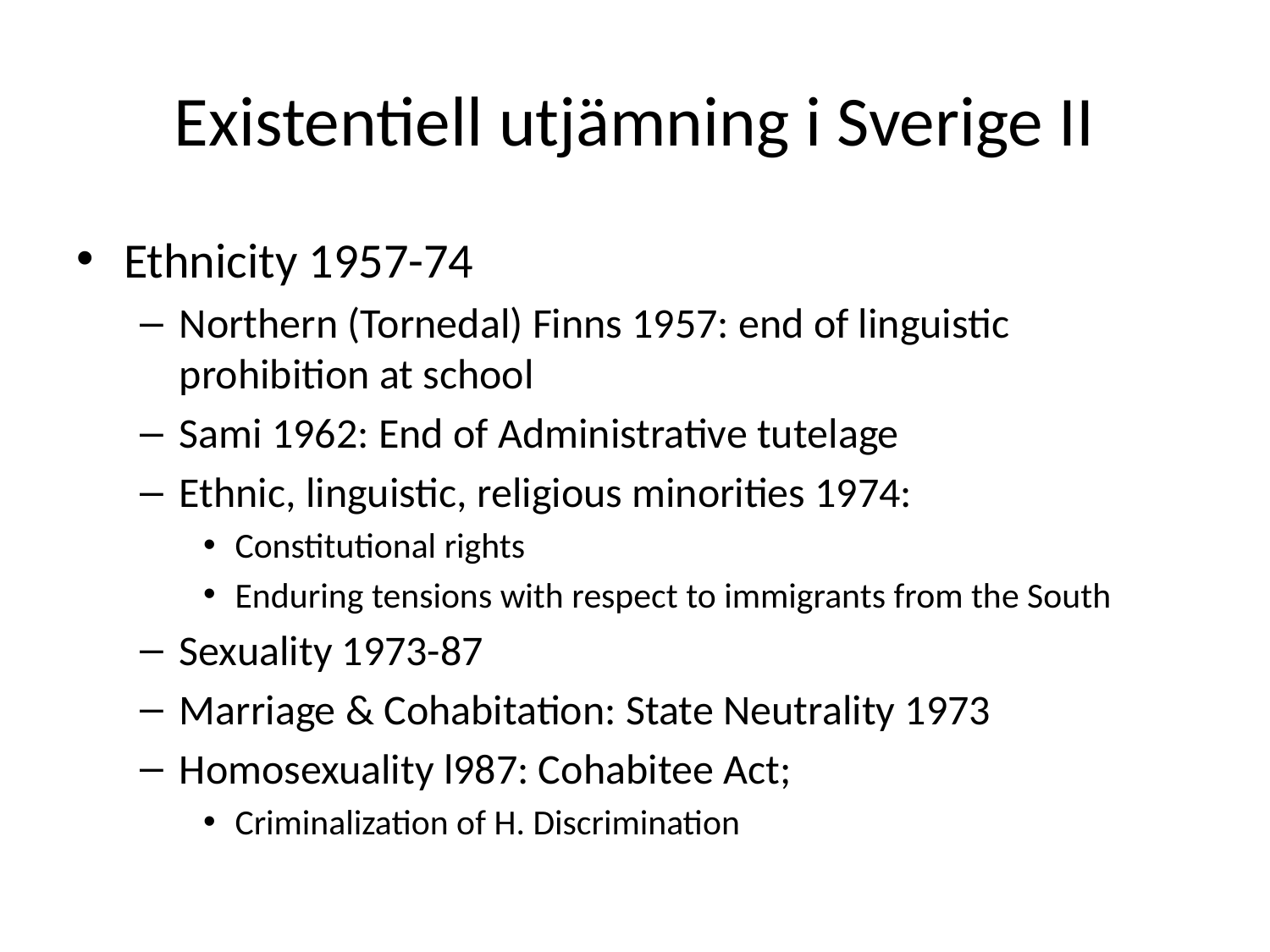

# Existentiell utjämning i Sverige II
Ethnicity 1957-74
Northern (Tornedal) Finns 1957: end of linguistic prohibition at school
Sami 1962: End of Administrative tutelage
Ethnic, linguistic, religious minorities 1974:
Constitutional rights
Enduring tensions with respect to immigrants from the South
Sexuality 1973-87
Marriage & Cohabitation: State Neutrality 1973
Homosexuality l987: Cohabitee Act;
Criminalization of H. Discrimination